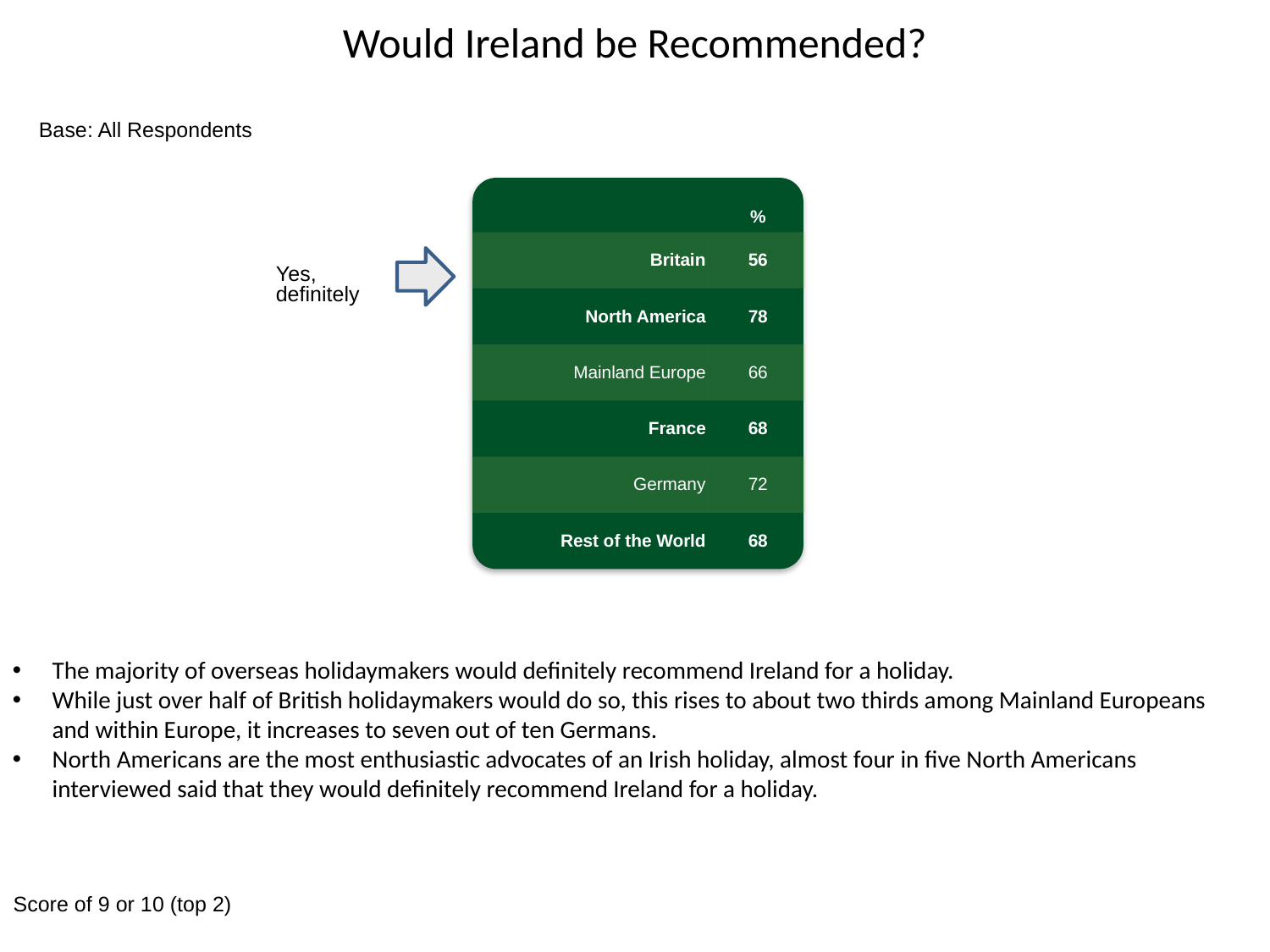

# Would Ireland be Recommended?
Base: All Respondents
|  | % |
| --- | --- |
| Britain | 56 |
| North America | 78 |
| Mainland Europe | 66 |
| France | 68 |
| Germany | 72 |
| Rest of the World | 68 |

Yes,
definitely
The majority of overseas holidaymakers would definitely recommend Ireland for a holiday.
While just over half of British holidaymakers would do so, this rises to about two thirds among Mainland Europeans and within Europe, it increases to seven out of ten Germans.
North Americans are the most enthusiastic advocates of an Irish holiday, almost four in five North Americans interviewed said that they would definitely recommend Ireland for a holiday.

Score of 9 or 10 (top 2)